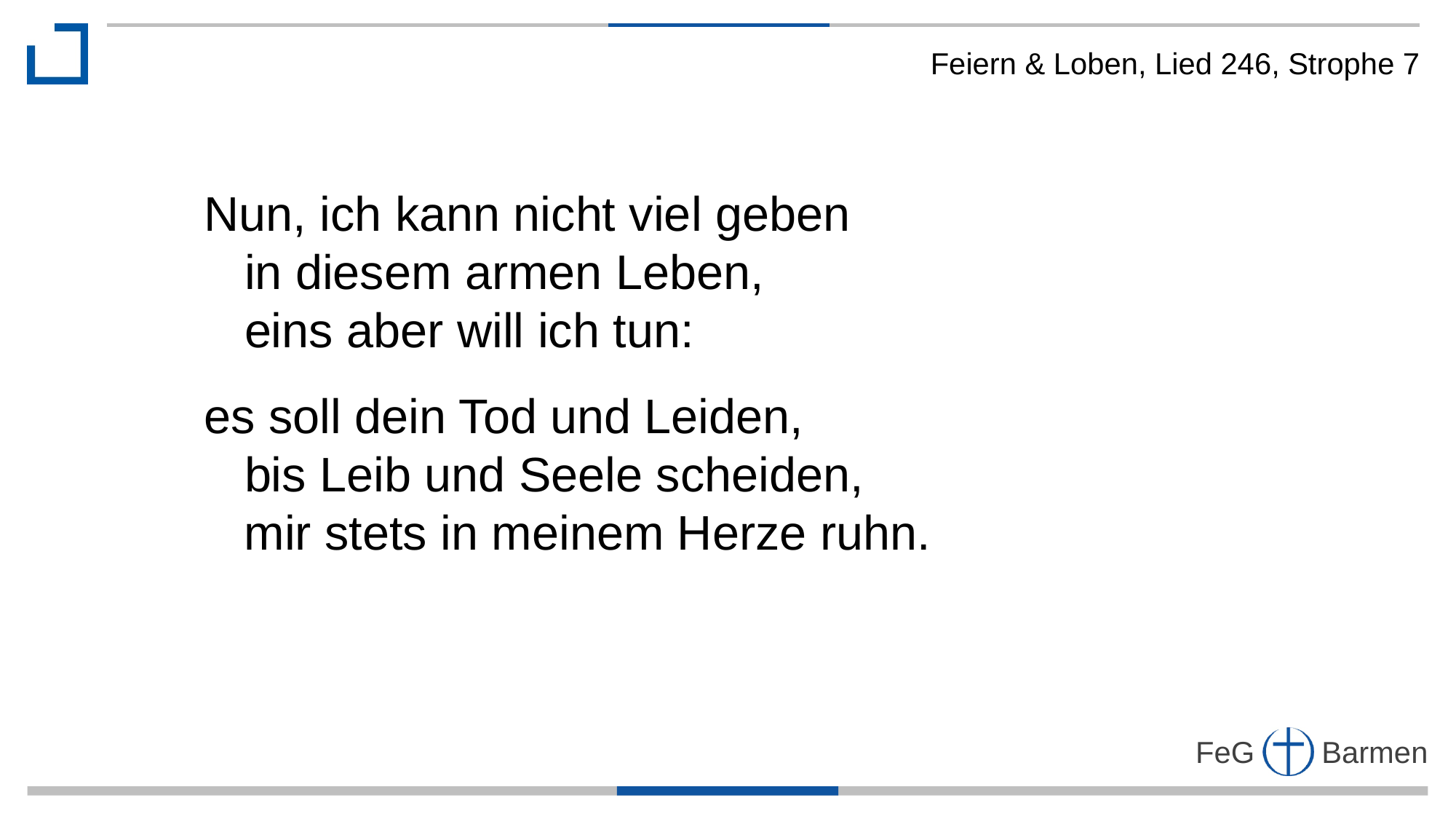

Feiern & Loben, Lied 246, Strophe 7
Nun, ich kann nicht viel geben
   in diesem armen Leben,
   eins aber will ich tun:
es soll dein Tod und Leiden,
   bis Leib und Seele scheiden,
   mir stets in meinem Herze ruhn.